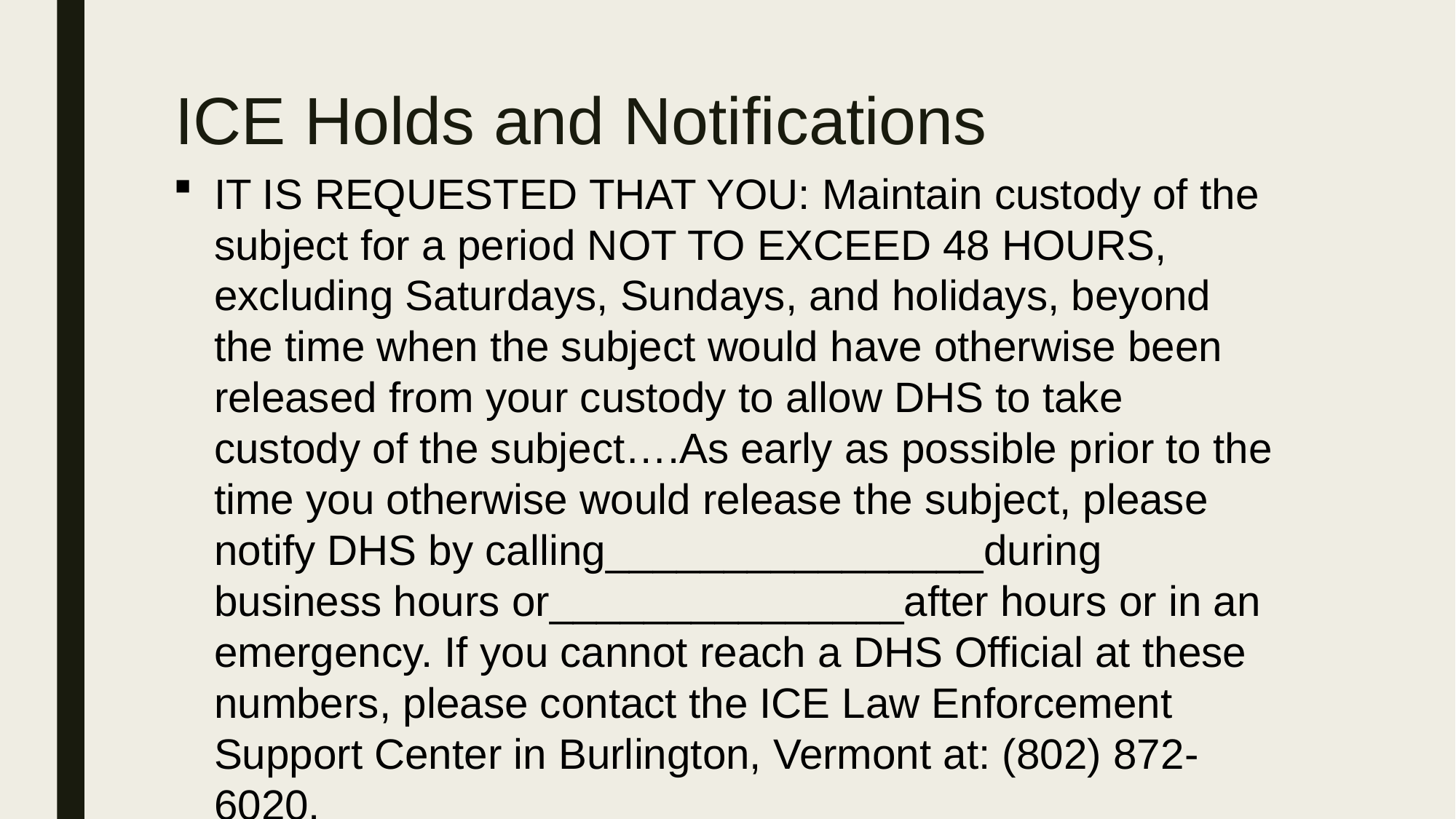

# ICE Holds and Notifications
IT IS REQUESTED THAT YOU: Maintain custody of the subject for a period NOT TO EXCEED 48 HOURS, excluding Saturdays, Sundays, and holidays, beyond the time when the subject would have otherwise been released from your custody to allow DHS to take custody of the subject….As early as possible prior to the time you otherwise would release the subject, please notify DHS by calling________________during business hours or_______________after hours or in an emergency. If you cannot reach a DHS Official at these numbers, please contact the ICE Law Enforcement Support Center in Burlington, Vermont at: (802) 872-6020.